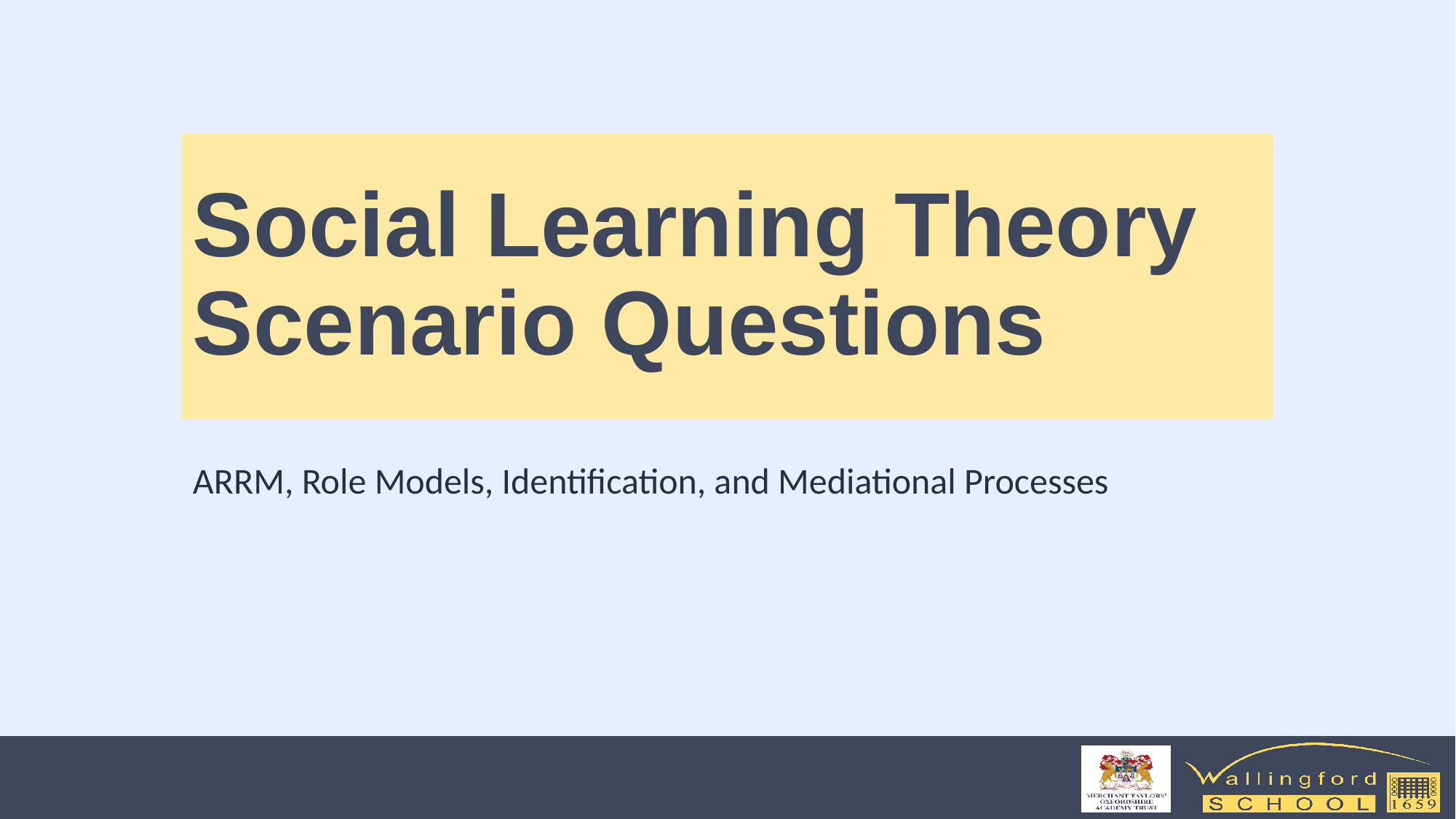

# Social Learning Theory Scenario Questions
ARRM, Role Models, Identification, and Mediational Processes